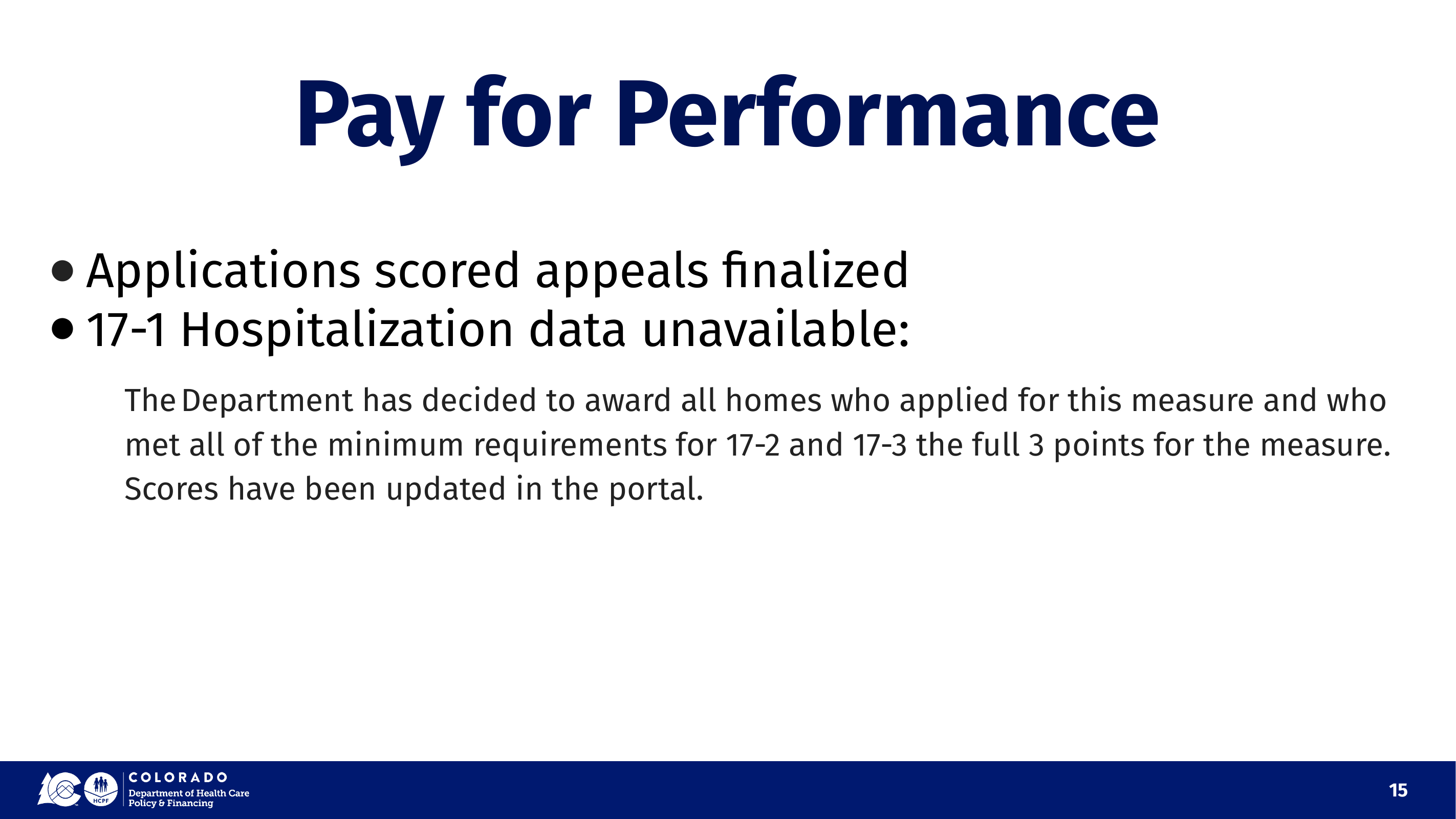

Pay for Performance
Applications scored appeals finalized
17-1 Hospitalization data unavailable:

The Department has decided to award all homes who applied for this measure and who met all of the minimum requirements for 17-2 and 17-3 the full 3 points for the measure. Scores have been updated in the portal.

15